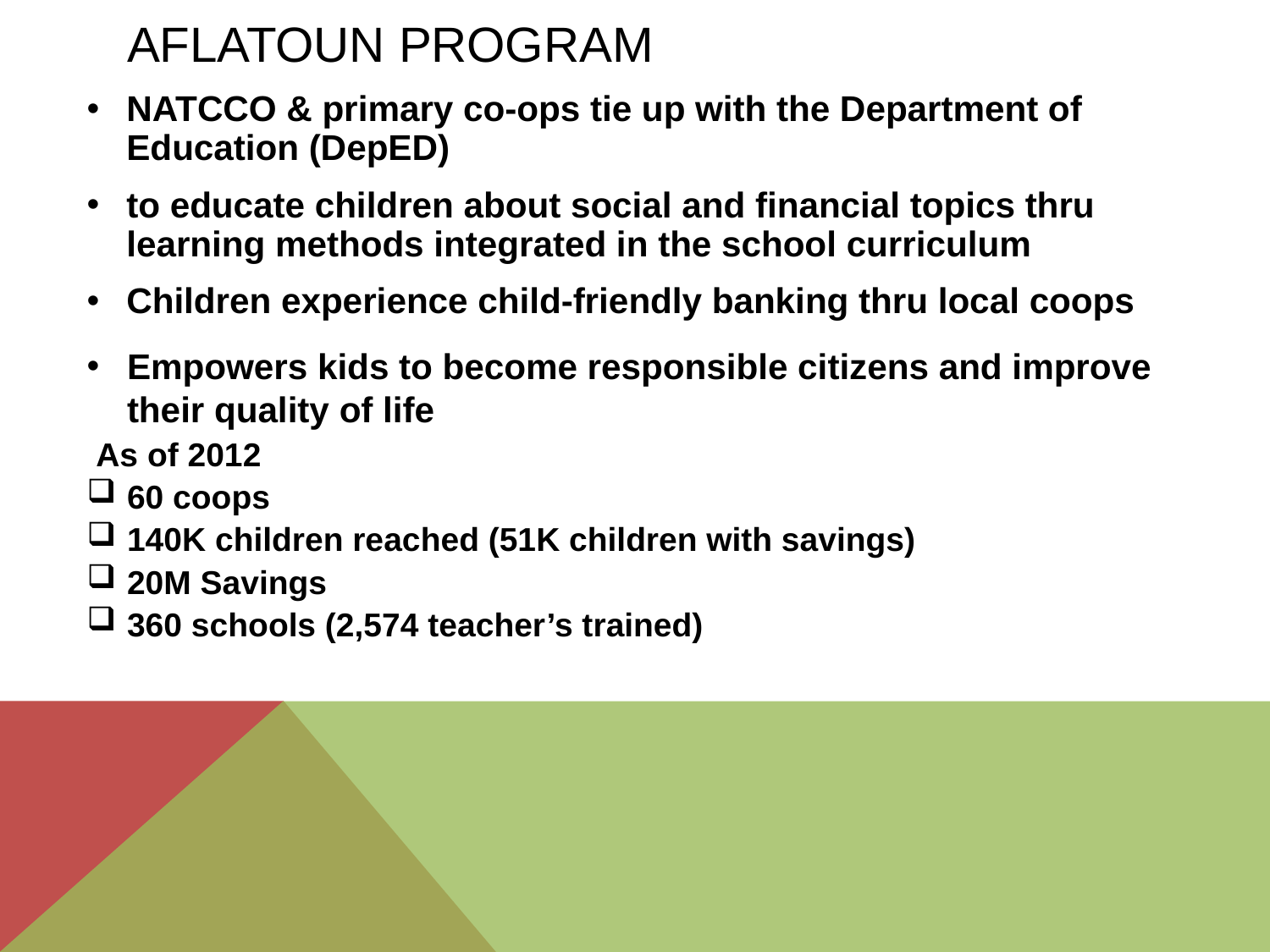

# Aflatoun Program
NATCCO & primary co-ops tie up with the Department of Education (DepED)
to educate children about social and financial topics thru learning methods integrated in the school curriculum
Children experience child-friendly banking thru local coops
Empowers kids to become responsible citizens and improve their quality of life
 As of 2012
60 coops
140K children reached (51K children with savings)
20M Savings
360 schools (2,574 teacher’s trained)